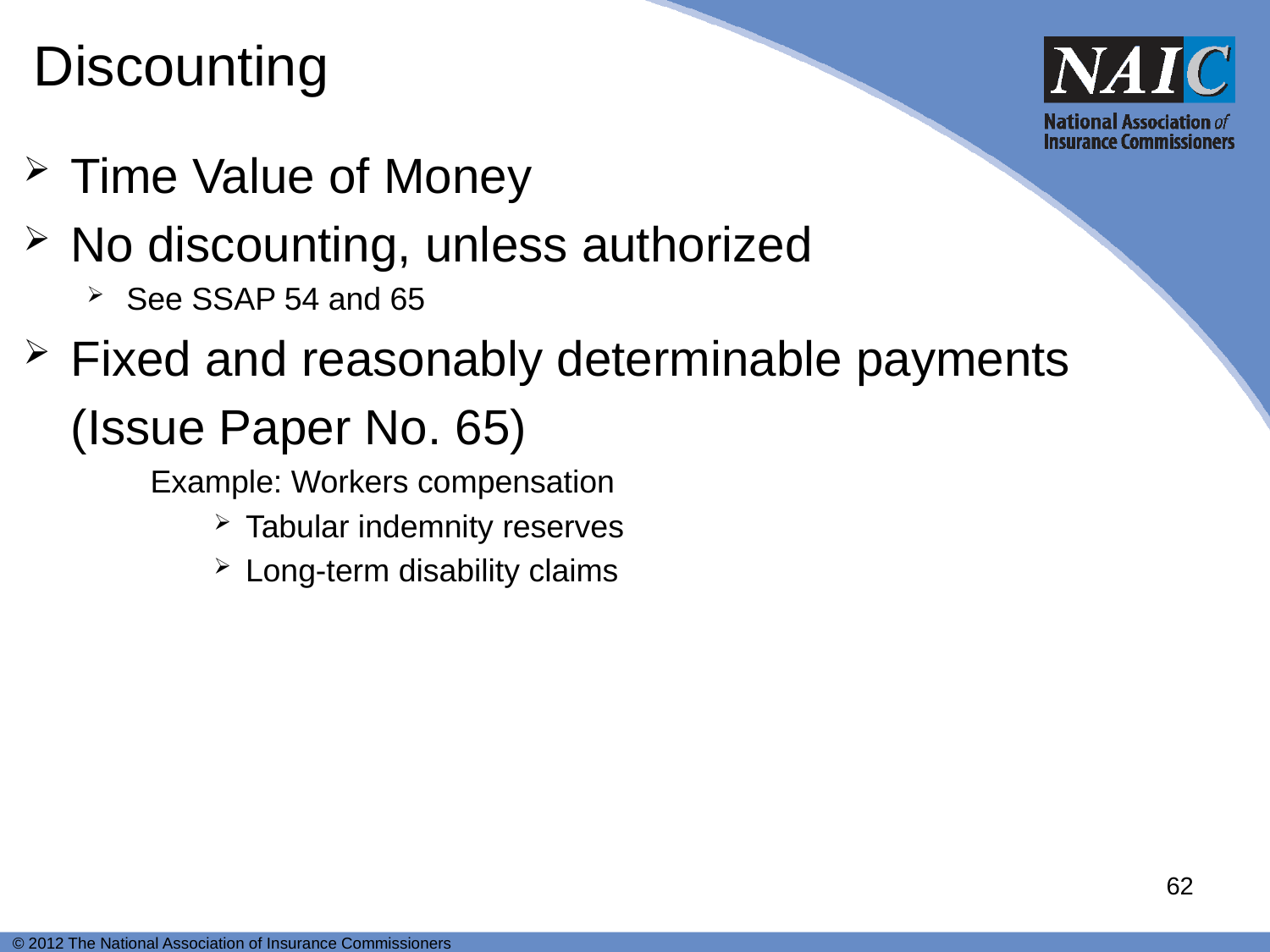

# Discounting
Time Value of Money
No discounting, unless authorized
See SSAP 54 and 65
Fixed and reasonably determinable payments
	(Issue Paper No. 65)
Example: Workers compensation
Tabular indemnity reserves
Long-term disability claims
62